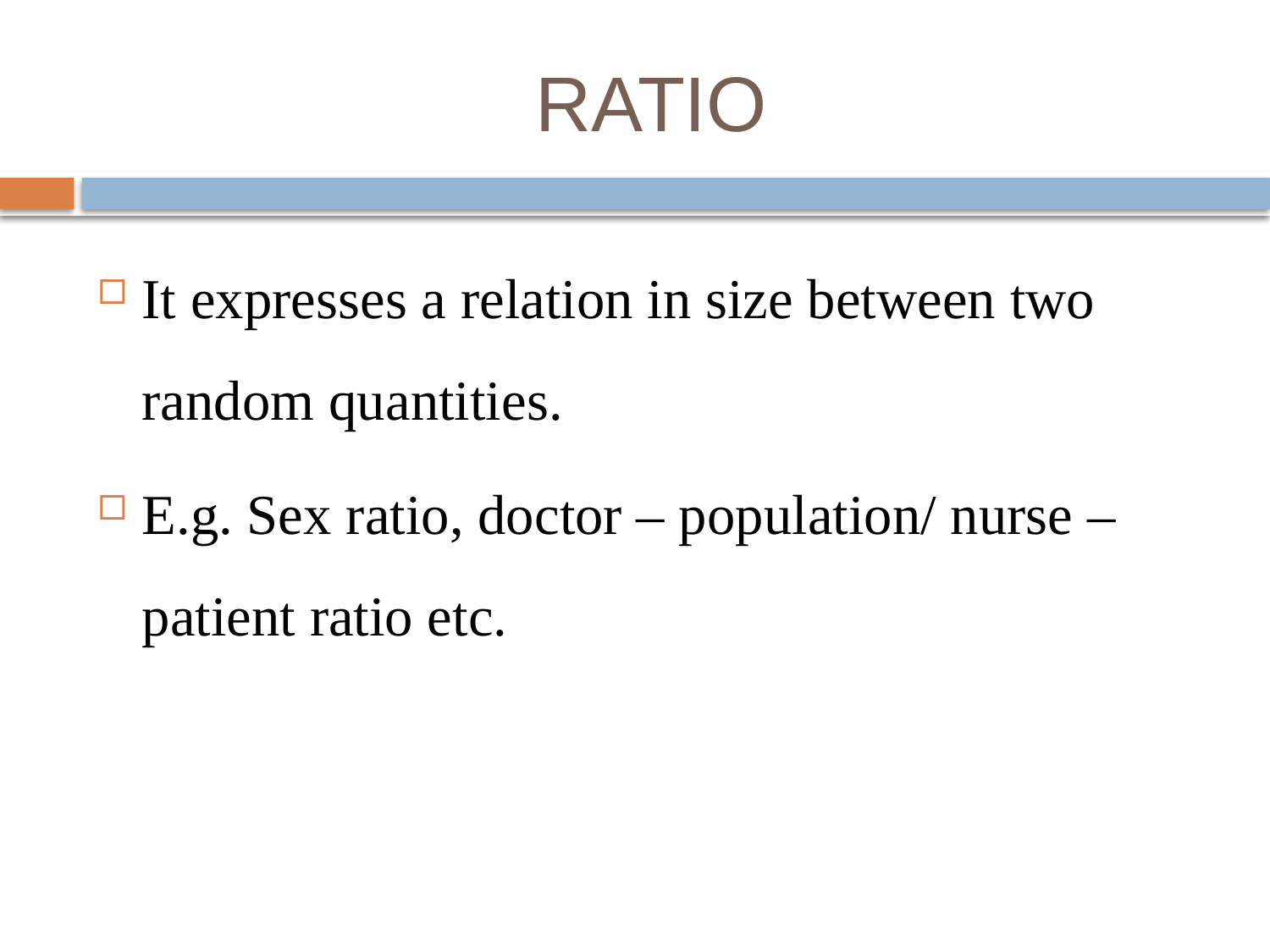

# RATIO
It expresses a relation in size between two random quantities.
E.g. Sex ratio, doctor – population/ nurse –patient ratio etc.